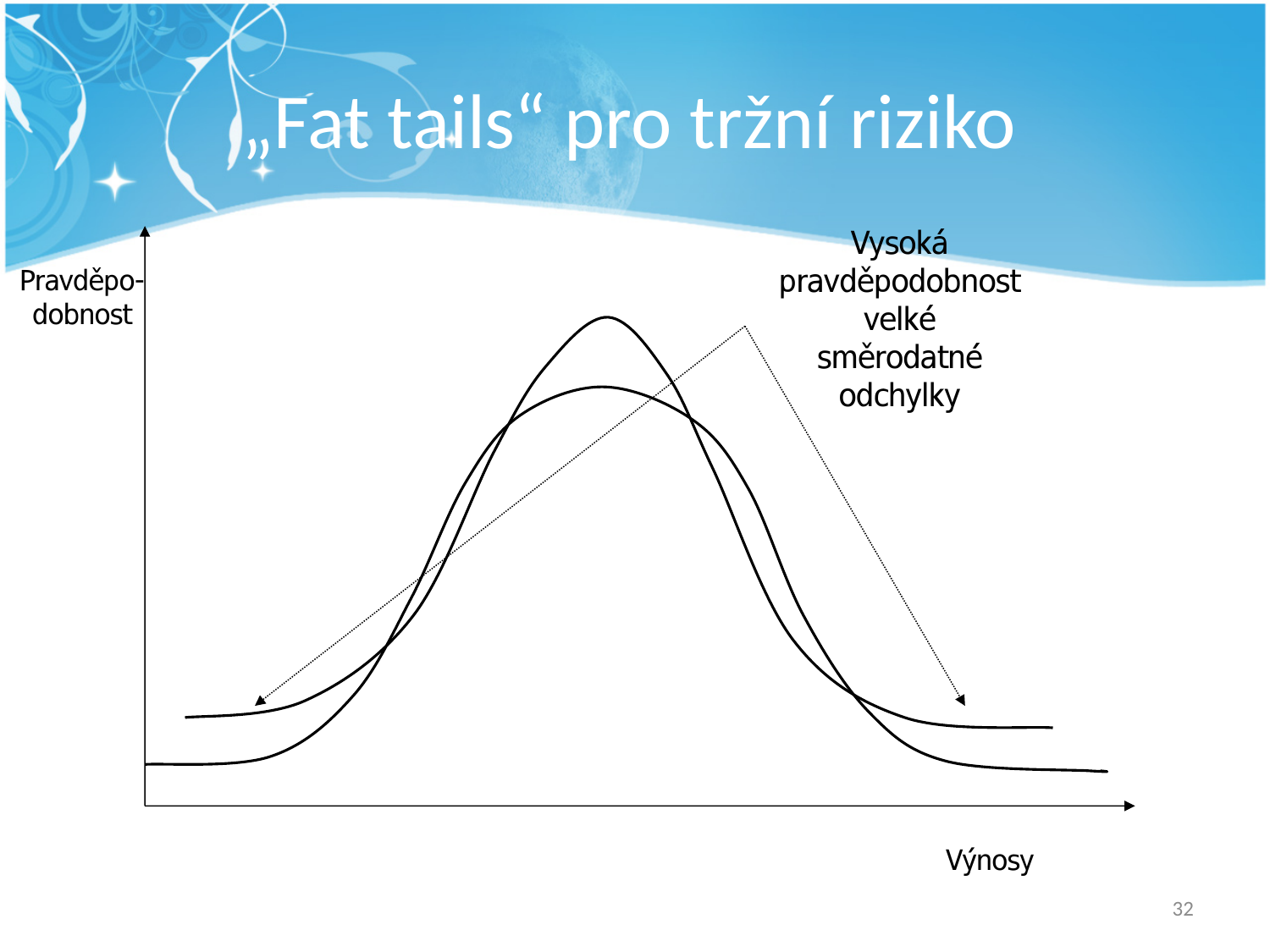

# „Fat tails“ pro tržní riziko
Vysoká pravděpodobnost velké směrodatné odchylky

Pravděpo-dobnost

Výnosy
32